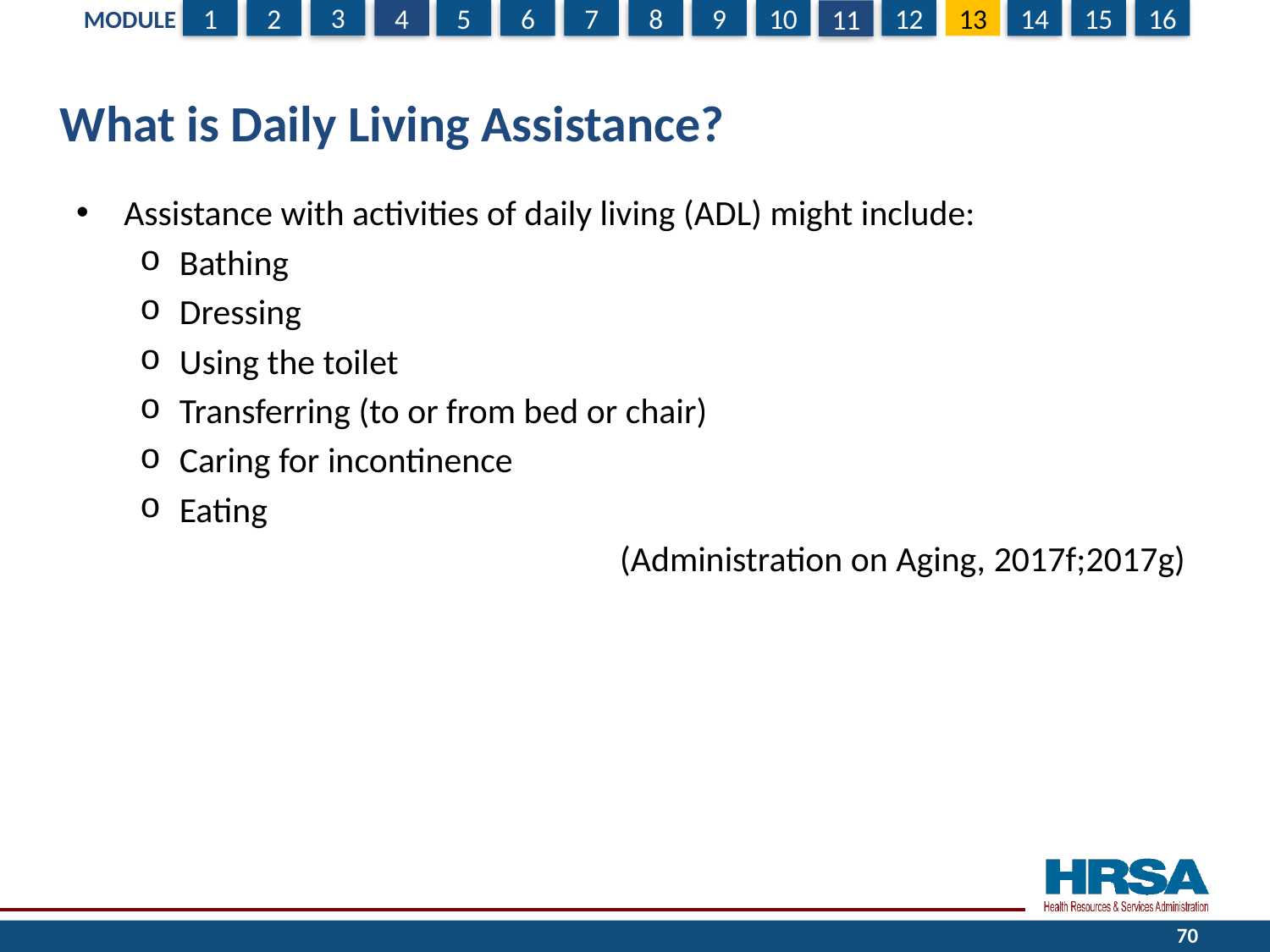

# What is Daily Living Assistance?
Assistance with activities of daily living (ADL) might include:
Bathing
Dressing
Using the toilet
Transferring (to or from bed or chair)
Caring for incontinence
Eating
(Administration on Aging, 2017f;2017g)